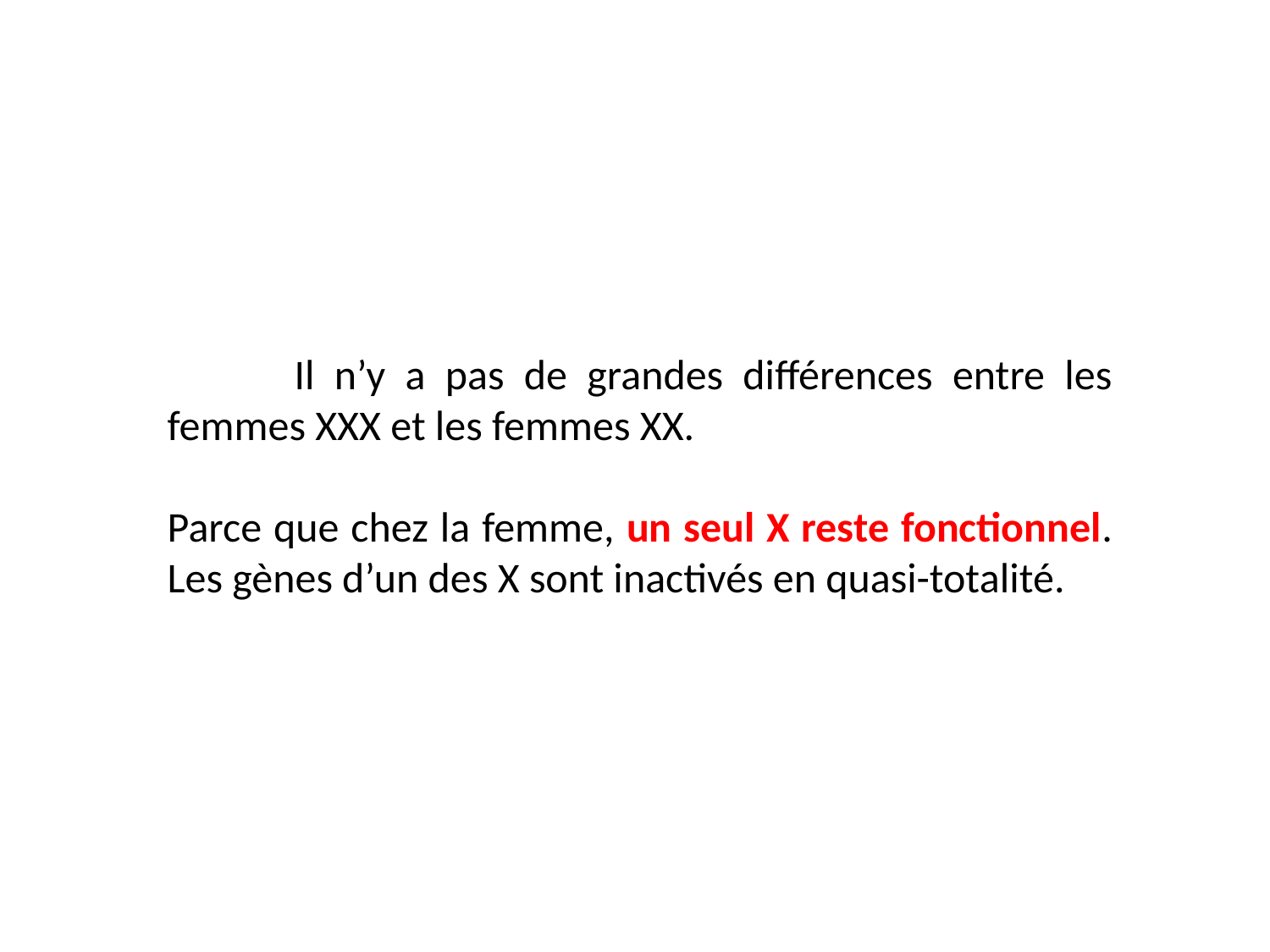

Il n’y a pas de grandes différences entre les femmes XXX et les femmes XX.

Parce que chez la femme, un seul X reste fonctionnel. Les gènes d’un des X sont inactivés en quasi-totalité.